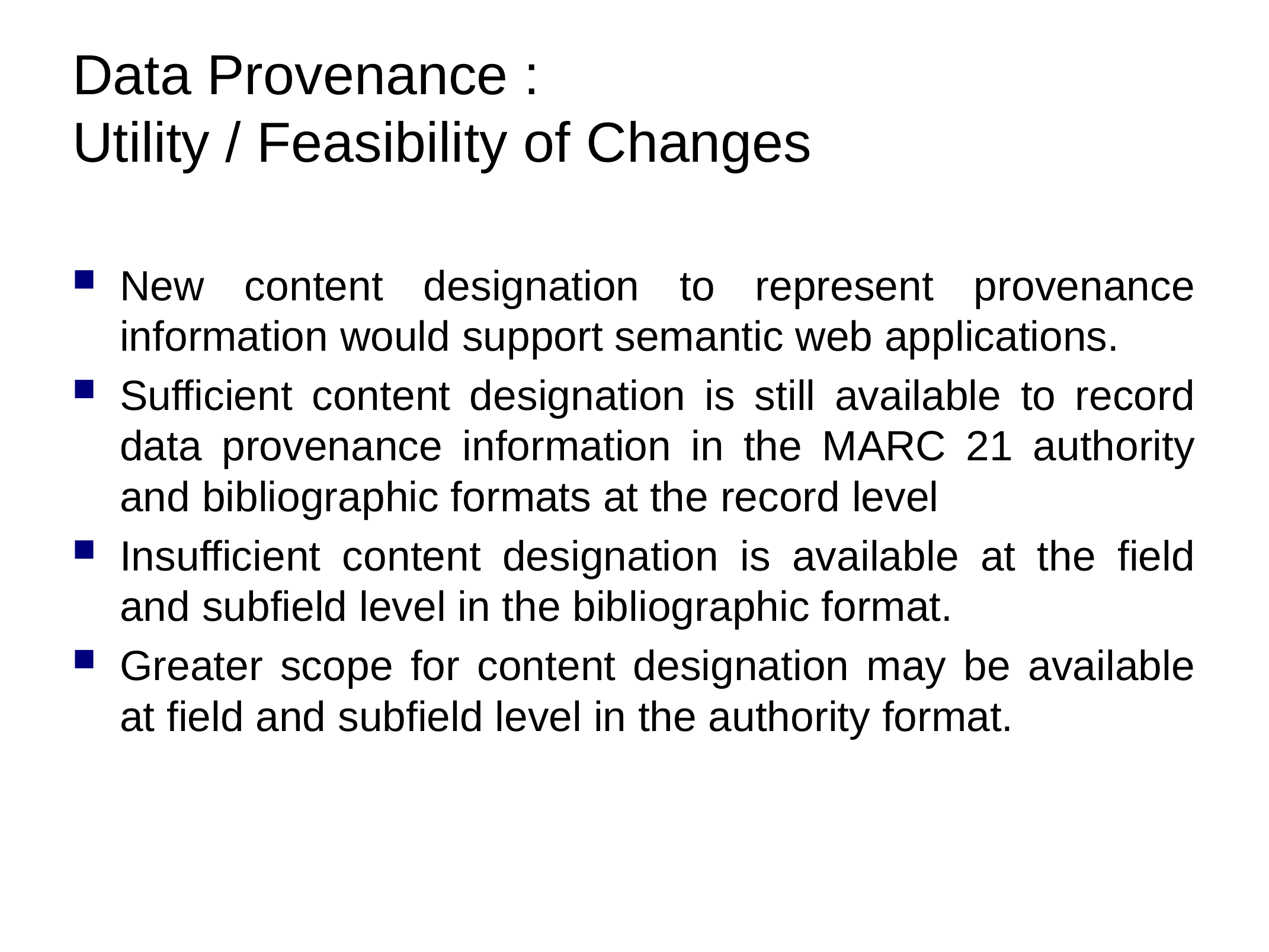

# Data Provenance : Utility / Feasibility of Changes
New content designation to represent provenance information would support semantic web applications.
Sufficient content designation is still available to record data provenance information in the MARC 21 authority and bibliographic formats at the record level
Insufficient content designation is available at the field and subfield level in the bibliographic format.
Greater scope for content designation may be available at field and subfield level in the authority format.